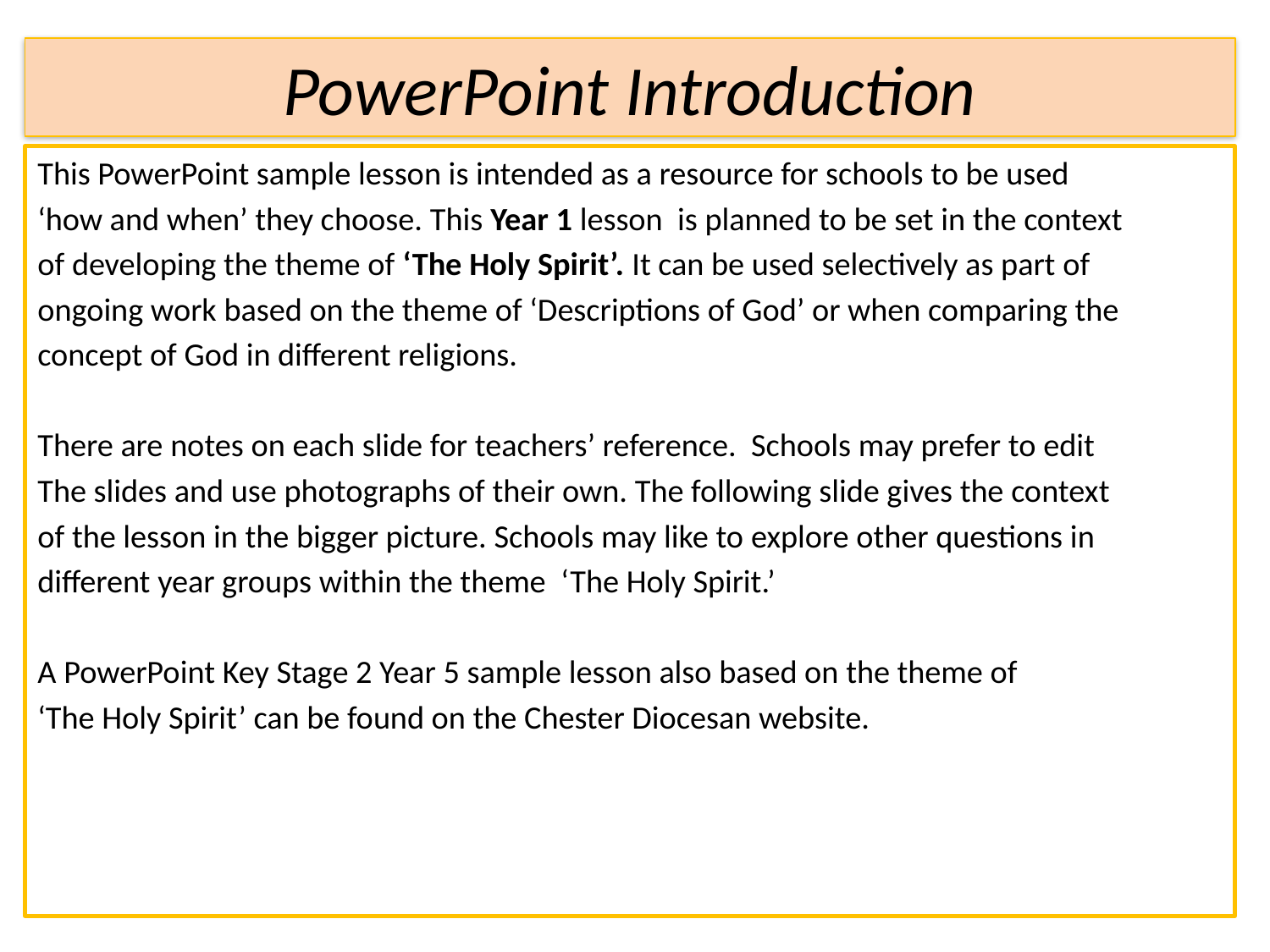

# PowerPoint Introduction
This PowerPoint sample lesson is intended as a resource for schools to be used
‘how and when’ they choose. This Year 1 lesson  is planned to be set in the context
of developing the theme of ‘The Holy Spirit’. It can be used selectively as part of
ongoing work based on the theme of ‘Descriptions of God’ or when comparing the
concept of God in different religions.

There are notes on each slide for teachers’ reference.  Schools may prefer to edit
The slides and use photographs of their own. The following slide gives the context
of the lesson in the bigger picture. Schools may like to explore other questions in
different year groups within the theme  ‘The Holy Spirit.’

A PowerPoint Key Stage 2 Year 5 sample lesson also based on the theme of
‘The Holy Spirit’ can be found on the Chester Diocesan website.